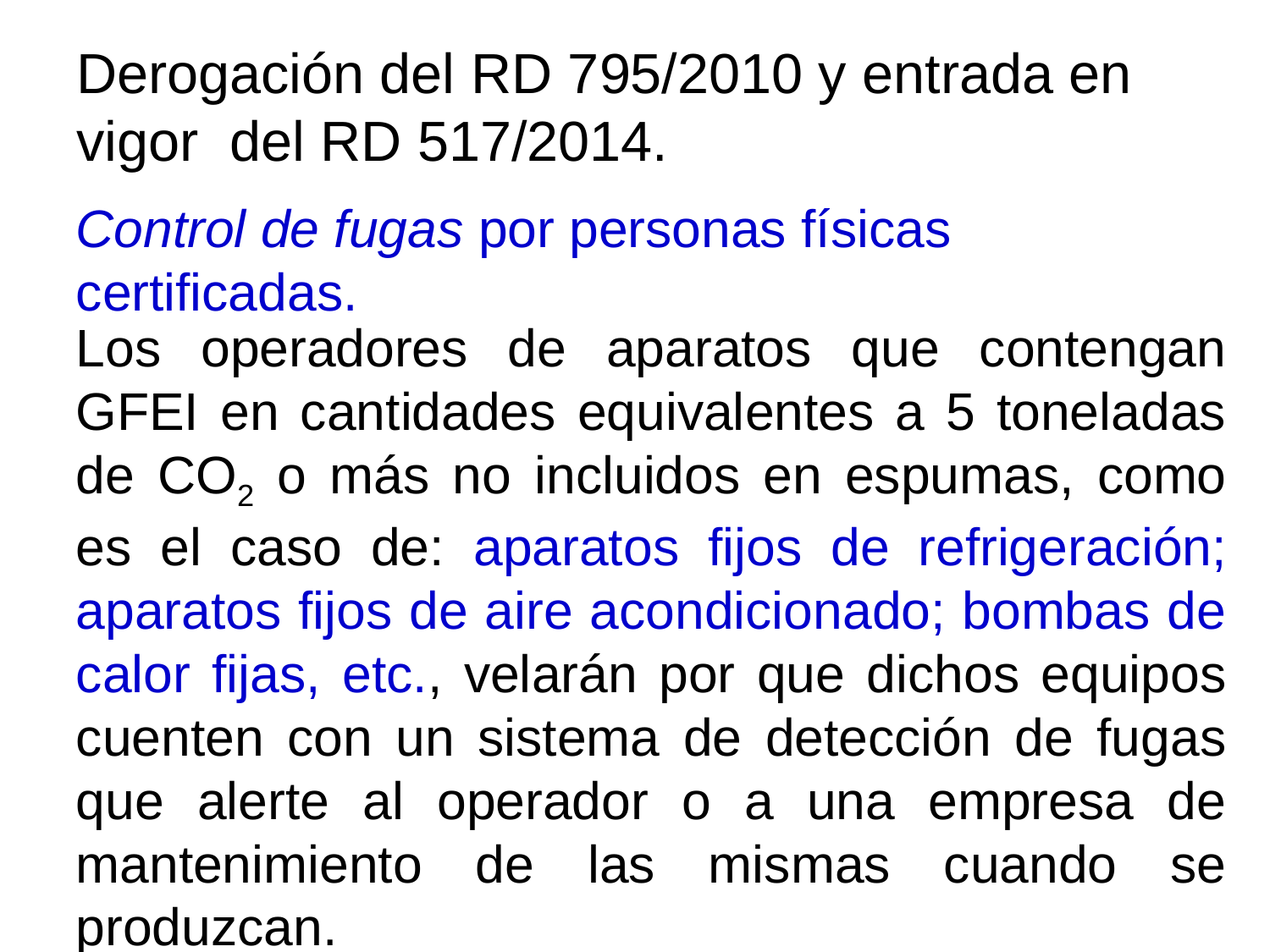

Derogación del RD 795/2010 y entrada en vigor  del RD 517/2014.
Control de fugas por personas físicas certificadas.
Los operadores de aparatos que contengan GFEI en cantidades equivalentes a 5 toneladas de CO2 o más no incluidos en espumas, como es el caso de: aparatos fijos de refrigeración; aparatos fijos de aire acondicionado; bombas de calor fijas, etc., velarán por que dichos equipos cuenten con un sistema de detección de fugas que alerte al operador o a una empresa de mantenimiento de las mismas cuando se produzcan.